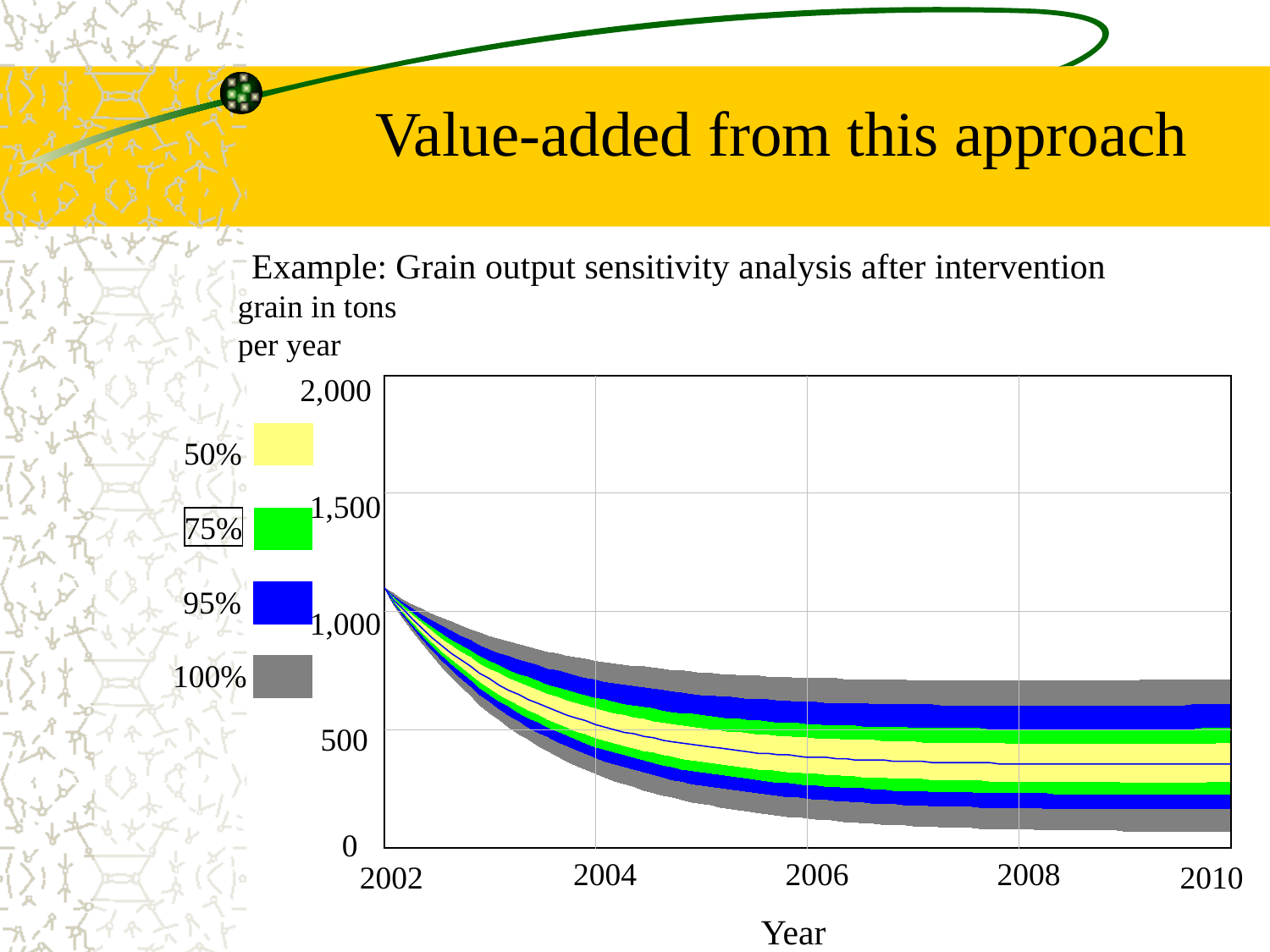

# Value-added from this approach
Example: Grain output sensitivity analysis after intervention
grain in tons
per year
2,000

50%
1,500

75%

95%

1,000

100%

500

0
2004
2006
2008
2002
2010
Year